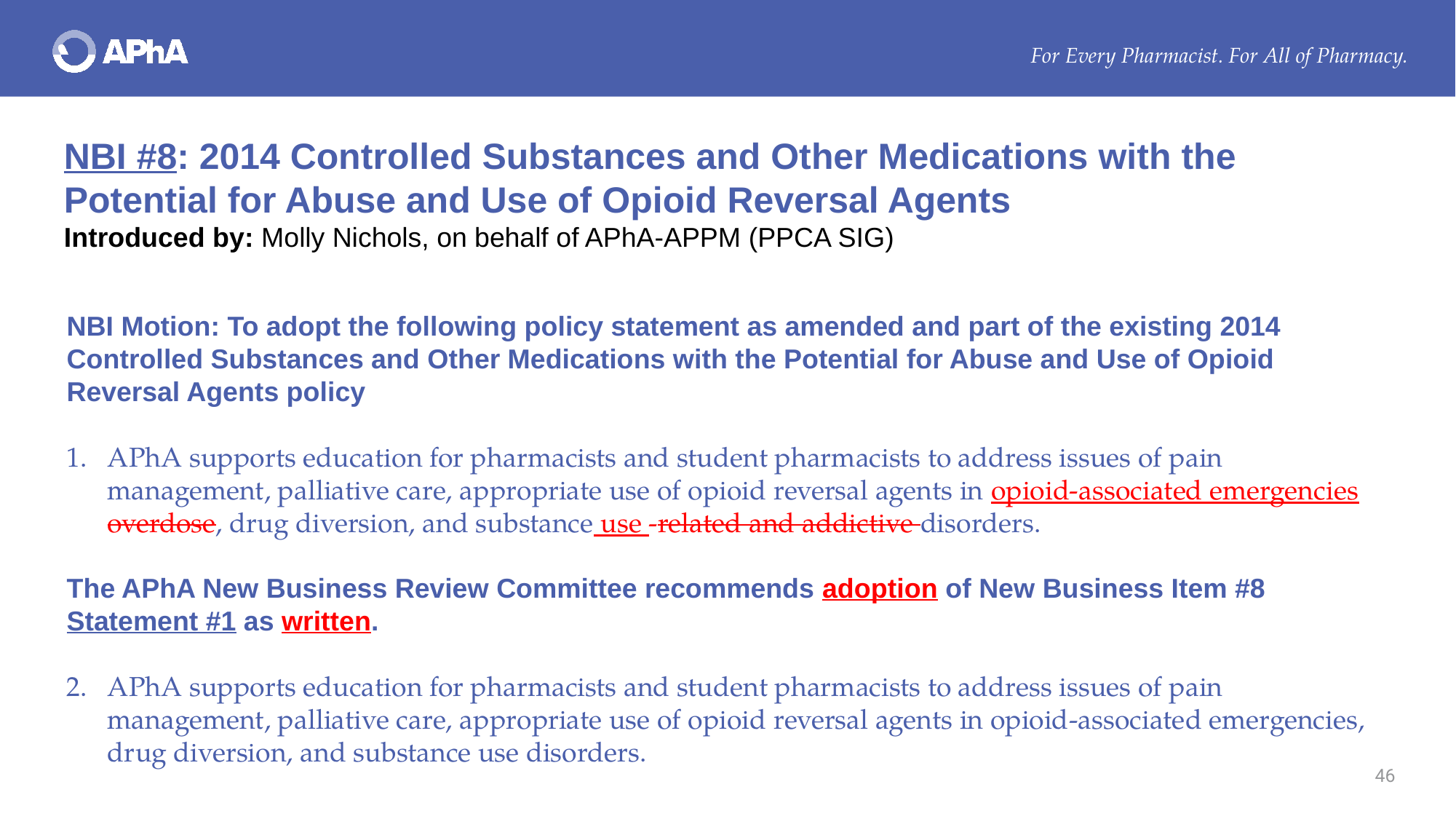

NBI #8: 2014 Controlled Substances and Other Medications with the Potential for Abuse and Use of Opioid Reversal Agents
Introduced by: Molly Nichols, on behalf of APhA-APPM (PPCA SIG)
NBI Motion: To adopt the following policy statement as amended and part of the existing 2014 Controlled Substances and Other Medications with the Potential for Abuse and Use of Opioid Reversal Agents policy

APhA supports education for pharmacists and student pharmacists to address issues of pain management, palliative care, appropriate use of opioid reversal agents in opioid-associated emergencies overdose, drug diversion, and substance use -related and addictive disorders.

The APhA New Business Review Committee recommends adoption of New Business Item #8 Statement #1 as written.

APhA supports education for pharmacists and student pharmacists to address issues of pain management, palliative care, appropriate use of opioid reversal agents in opioid-associated emergencies, drug diversion, and substance use disorders.
46